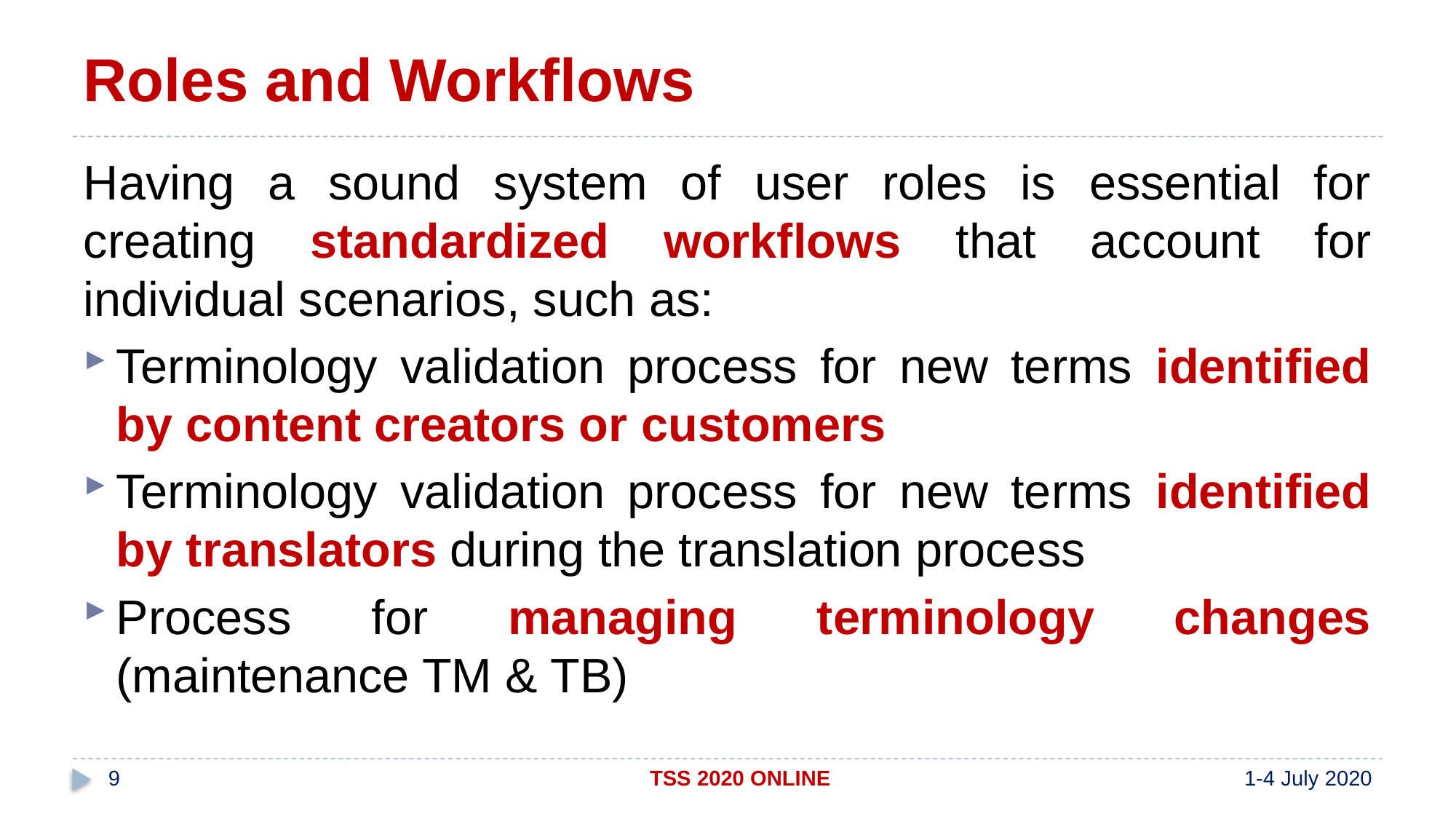

# Roles and Workflows
Having a sound system of user roles is essential for creating standardized workflows that account for individual scenarios, such as:
Terminology validation process for new terms identified by content creators or customers
Terminology validation process for new terms identified by translators during the translation process
Process for managing terminology changes (maintenance TM & TB)
9
TSS 2020 ONLINE
1-4 July 2020